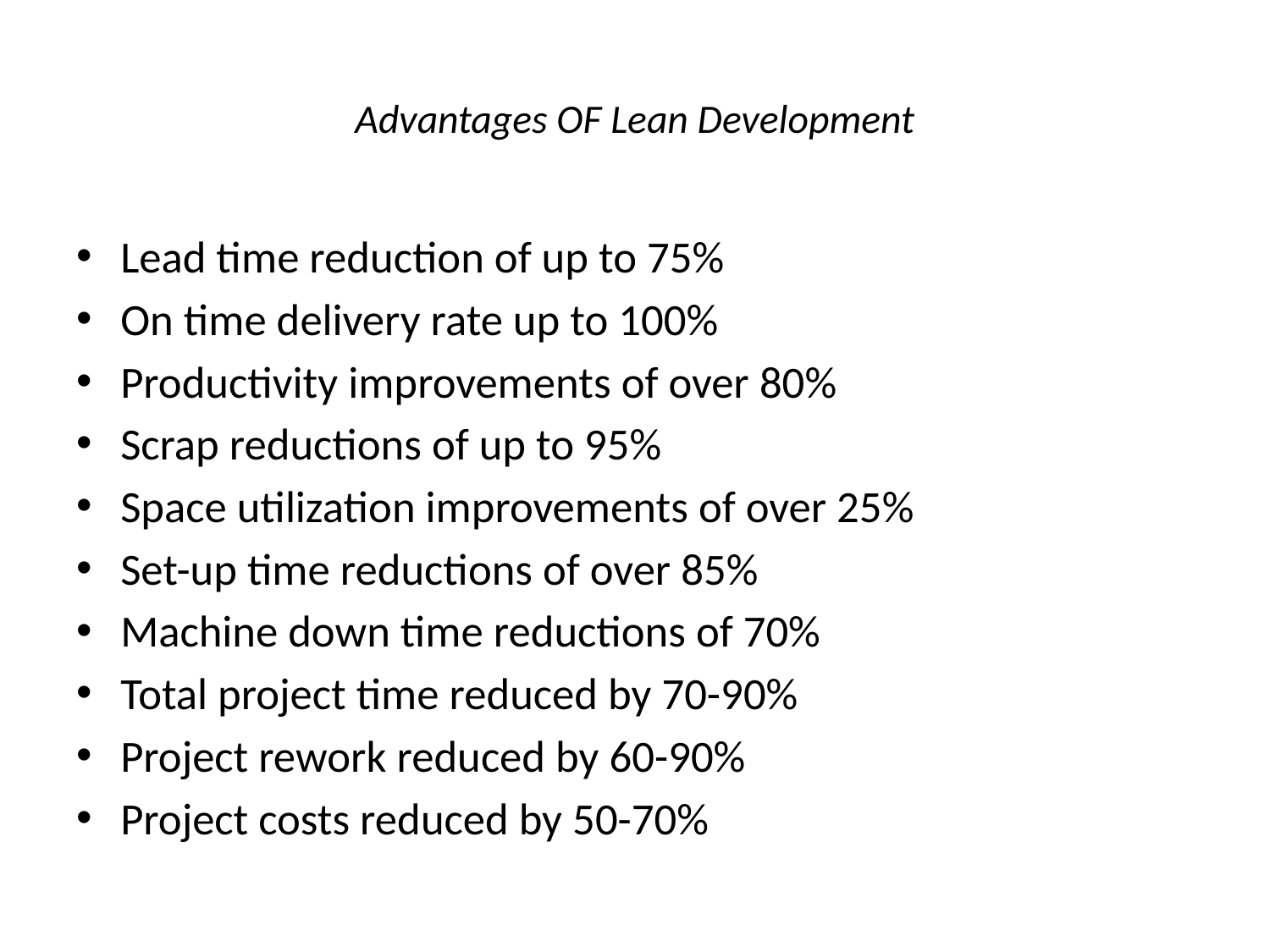

# Advantages OF Lean Development
Lead time reduction of up to 75%
On time delivery rate up to 100%
Productivity improvements of over 80%
Scrap reductions of up to 95%
Space utilization improvements of over 25%
Set-up time reductions of over 85%
Machine down time reductions of 70%
Total project time reduced by 70-90%
Project rework reduced by 60-90%
Project costs reduced by 50-70%